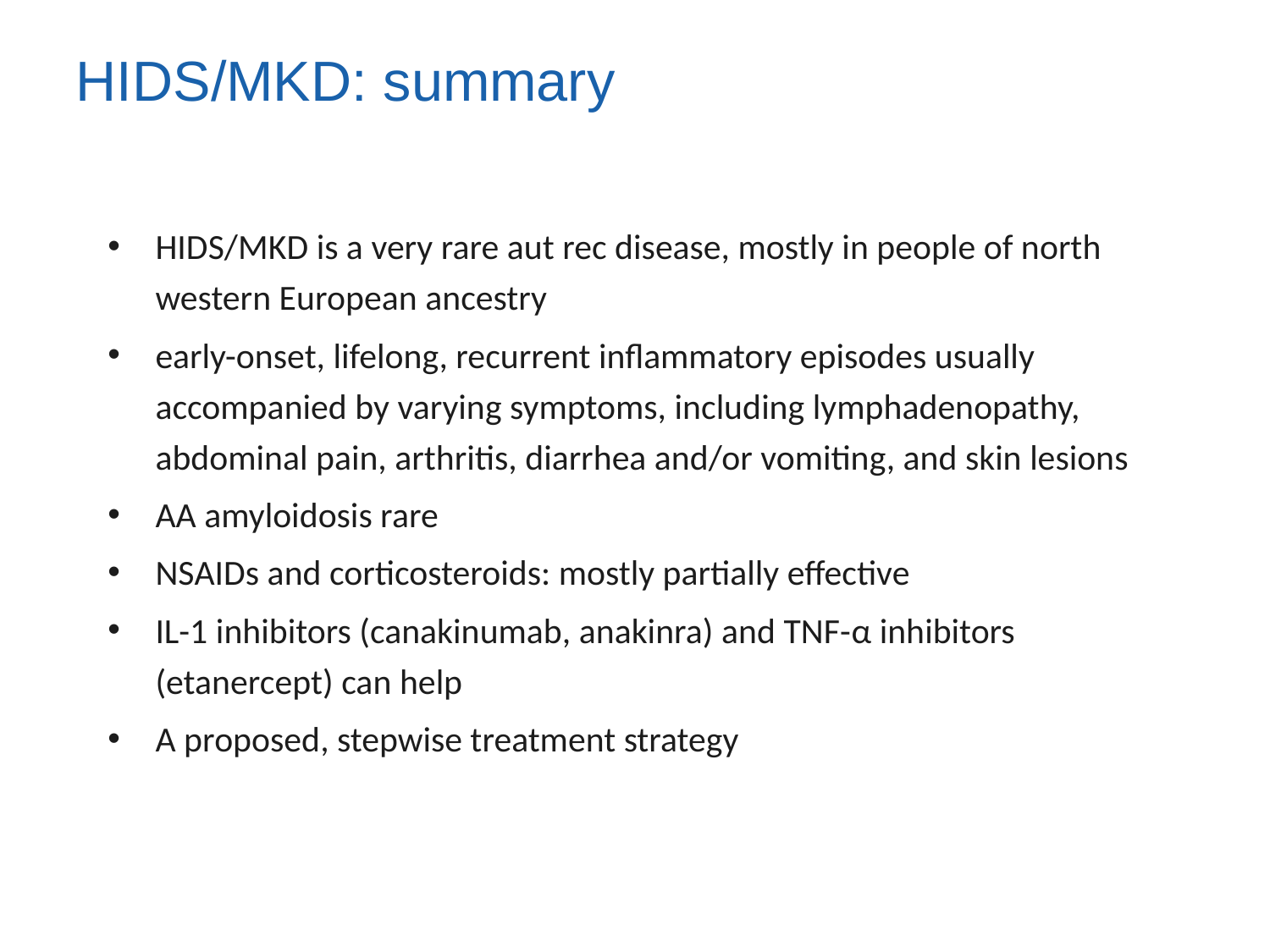

# HIDS/MKD: summary
HIDS/MKD is a very rare aut rec disease, mostly in people of north western European ancestry
early-onset, lifelong, recurrent inflammatory episodes usually accompanied by varying symptoms, including lymphadenopathy, abdominal pain, arthritis, diarrhea and/or vomiting, and skin lesions
AA amyloidosis rare
NSAIDs and corticosteroids: mostly partially effective
IL-1 inhibitors (canakinumab, anakinra) and TNF-α inhibitors (etanercept) can help
A proposed, stepwise treatment strategy